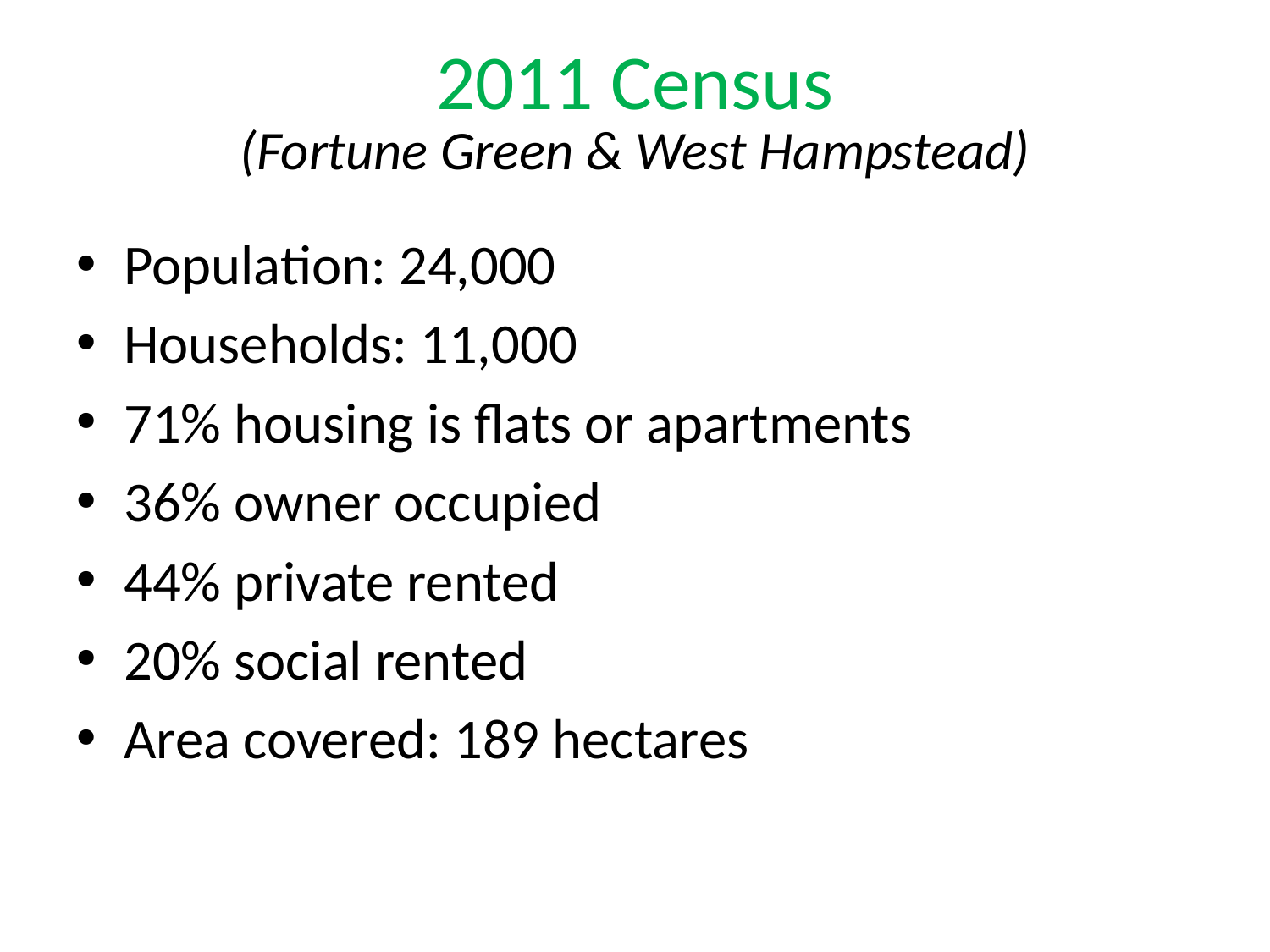

# 2011 Census (Fortune Green & West Hampstead)
Population: 24,000
Households: 11,000
71% housing is flats or apartments
36% owner occupied
44% private rented
20% social rented
Area covered: 189 hectares